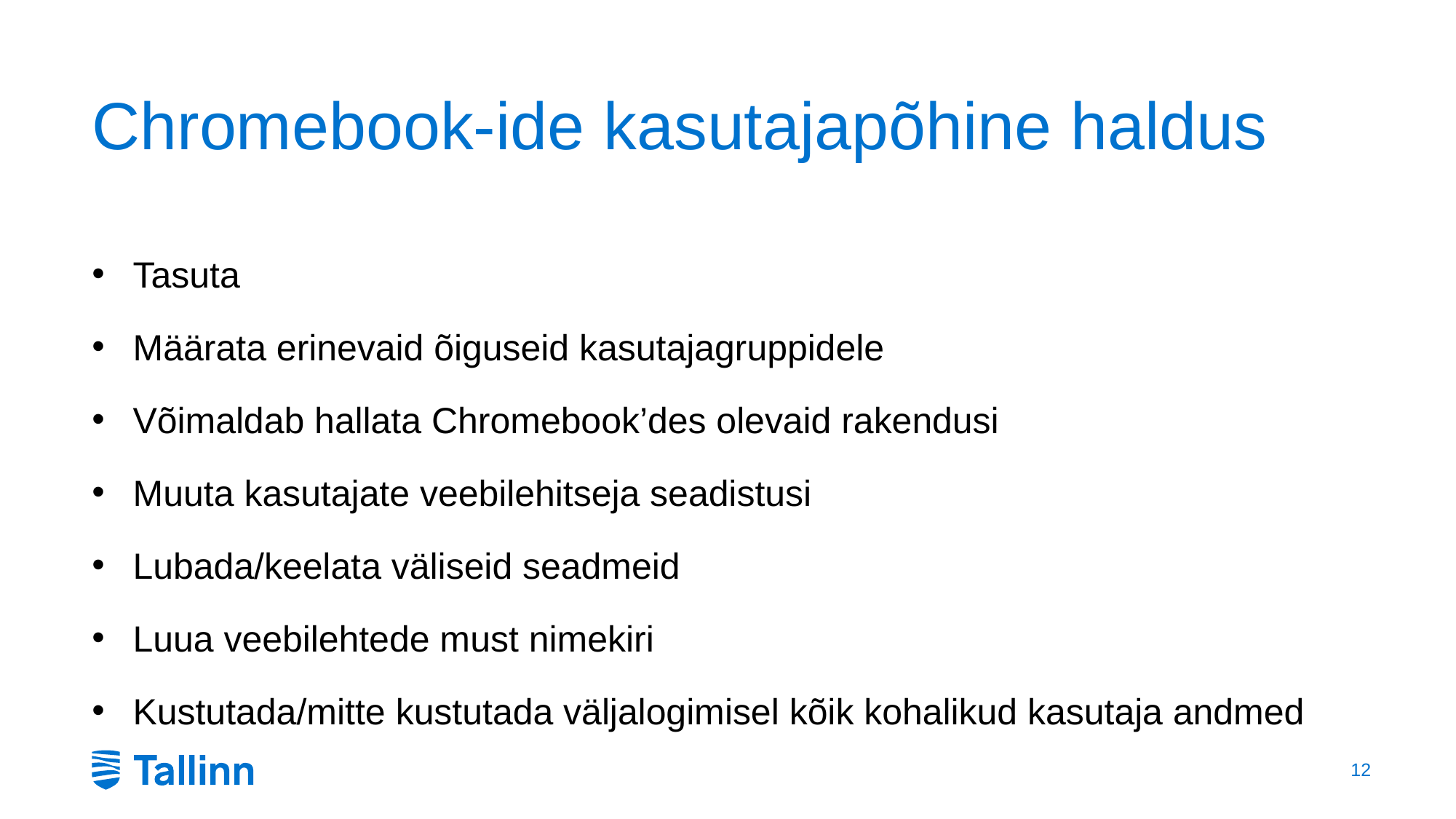

# Chromebook-ide kasutajapõhine haldus
Tasuta
Määrata erinevaid õiguseid kasutajagruppidele
Võimaldab hallata Chromebook’des olevaid rakendusi
Muuta kasutajate veebilehitseja seadistusi
Lubada/keelata väliseid seadmeid
Luua veebilehtede must nimekiri
Kustutada/mitte kustutada väljalogimisel kõik kohalikud kasutaja andmed

12